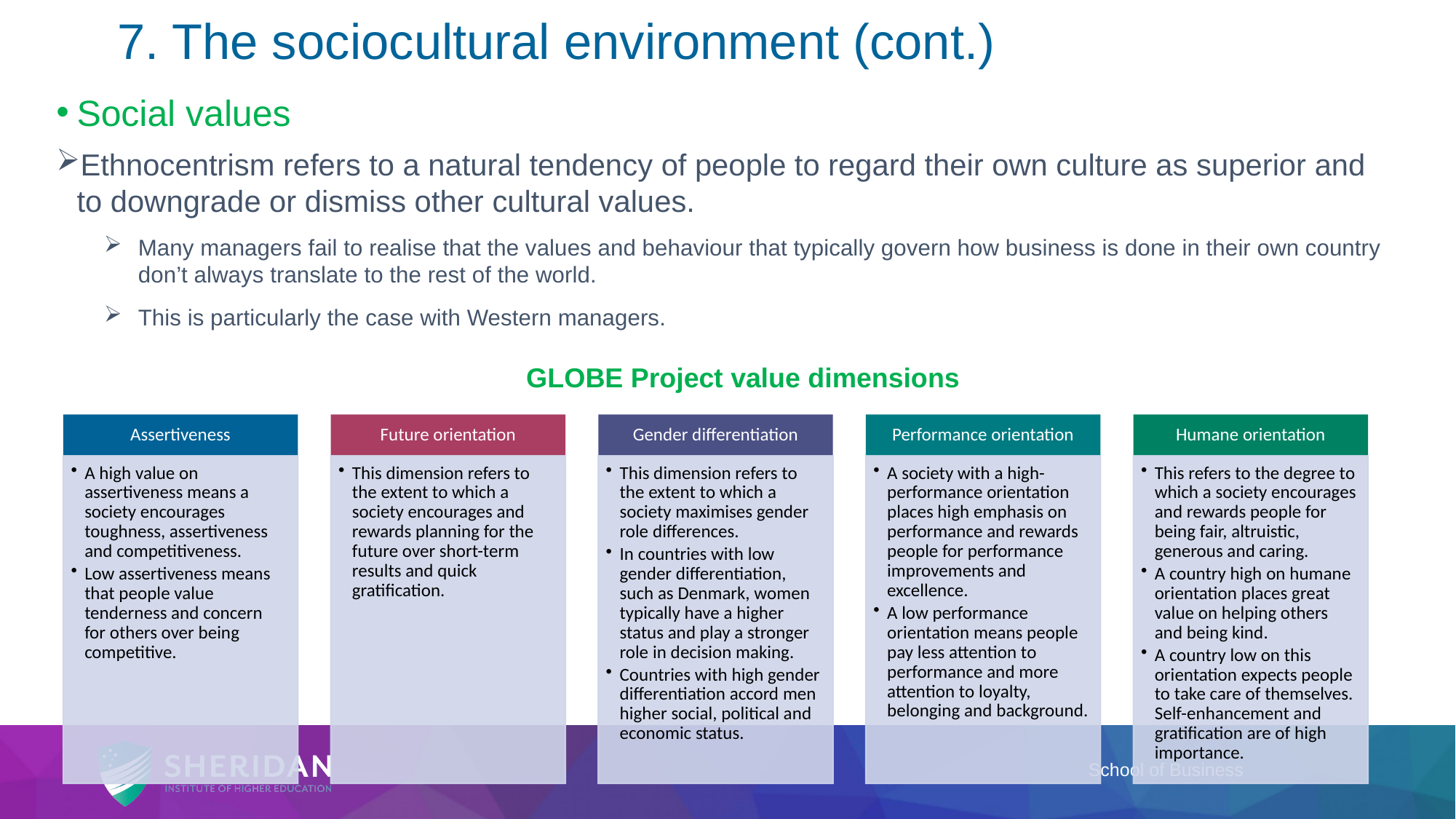

# 7. The sociocultural environment (cont.)
Social values
Ethnocentrism refers to a natural tendency of people to regard their own culture as superior and to downgrade or dismiss other cultural values.
Many managers fail to realise that the values and behaviour that typically govern how business is done in their own country don’t always translate to the rest of the world.
This is particularly the case with Western managers.
GLOBE Project value dimensions
Assertiveness
A high value on assertiveness means a society encourages toughness, assertiveness and competitiveness.
Low assertiveness means that people value tenderness and concern for others over being competitive.
Future orientation
This dimension refers to the extent to which a society encourages and rewards planning for the future over short-term results and quick gratification.
Gender differentiation
This dimension refers to the extent to which a society maximises gender role differences.
In countries with low gender differentiation, such as Denmark, women typically have a higher status and play a stronger role in decision making.
Countries with high gender differentiation accord men higher social, political and economic status.
Performance orientation
A society with a high-performance orientation places high emphasis on performance and rewards people for performance improvements and excellence.
A low performance orientation means people pay less attention to performance and more attention to loyalty, belonging and background.
Humane orientation
This refers to the degree to which a society encourages and rewards people for being fair, altruistic, generous and caring.
A country high on humane orientation places great value on helping others and being kind.
A country low on this orientation expects people to take care of themselves. Self-enhancement and gratification are of high importance.